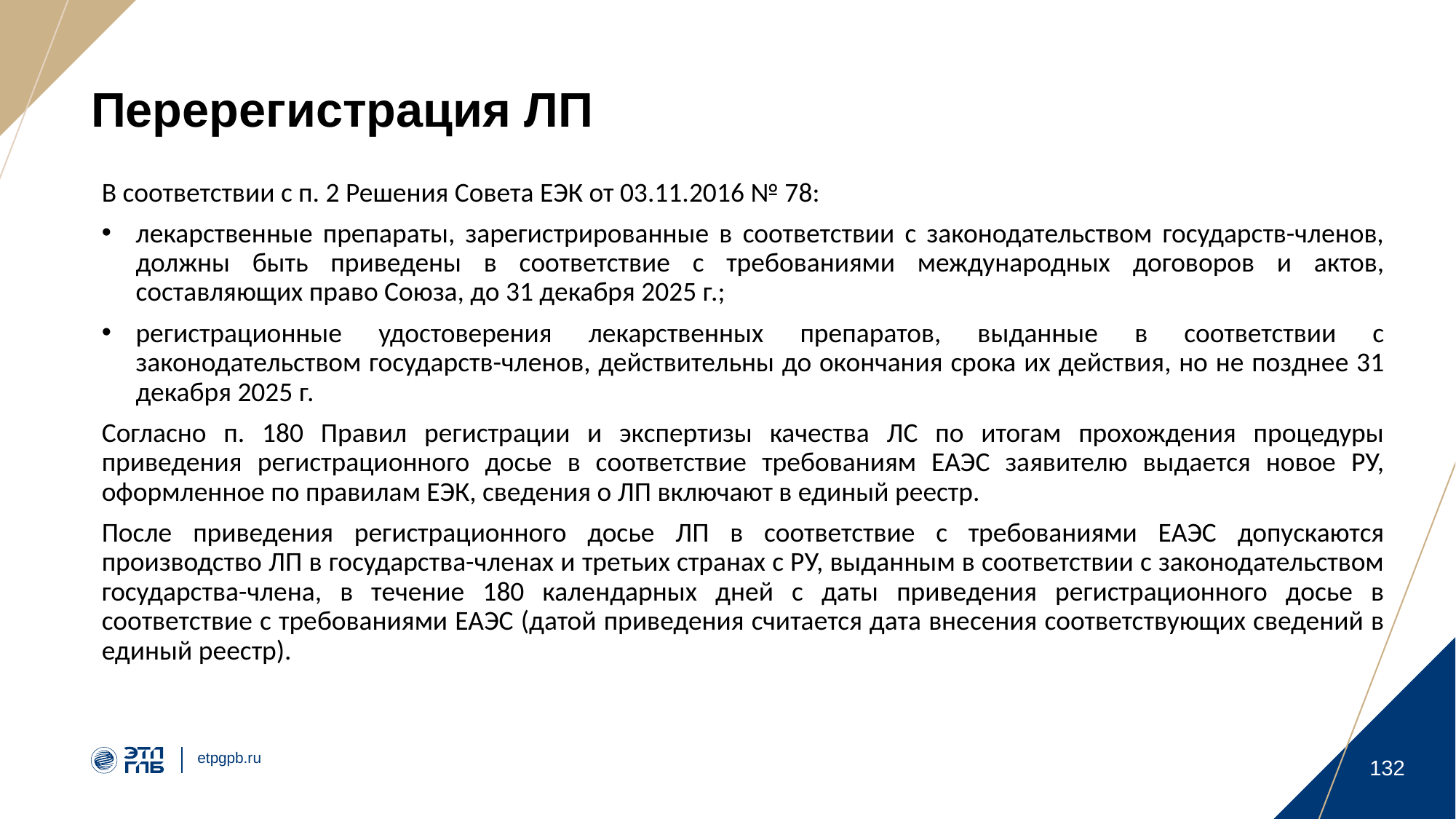

# Перерегистрация ЛП
В соответствии с п. 2 Решения Совета ЕЭК от 03.11.2016 № 78:
лекарственные препараты, зарегистрированные в соответствии с законодательством государств-членов, должны быть приведены в соответствие с требованиями международных договоров и актов, составляющих право Союза, до 31 декабря 2025 г.;
регистрационные удостоверения лекарственных препаратов, выданные в соответствии с законодательством государств-членов, действительны до окончания срока их действия, но не позднее 31 декабря 2025 г.
Согласно п. 180 Правил регистрации и экспертизы качества ЛС по итогам прохождения процедуры приведения регистрационного досье в соответствие требованиям ЕАЭС заявителю выдается новое РУ, оформленное по правилам ЕЭК, сведения о ЛП включают в единый реестр.
После приведения регистрационного досье ЛП в соответствие с требованиями ЕАЭС допускаются производство ЛП в государства-членах и третьих странах с РУ, выданным в соответствии с законодательством государства-члена, в течение 180 календарных дней с даты приведения регистрационного досье в соответствие с требованиями ЕАЭС (датой приведения считается дата внесения соответствующих сведений в единый реестр).